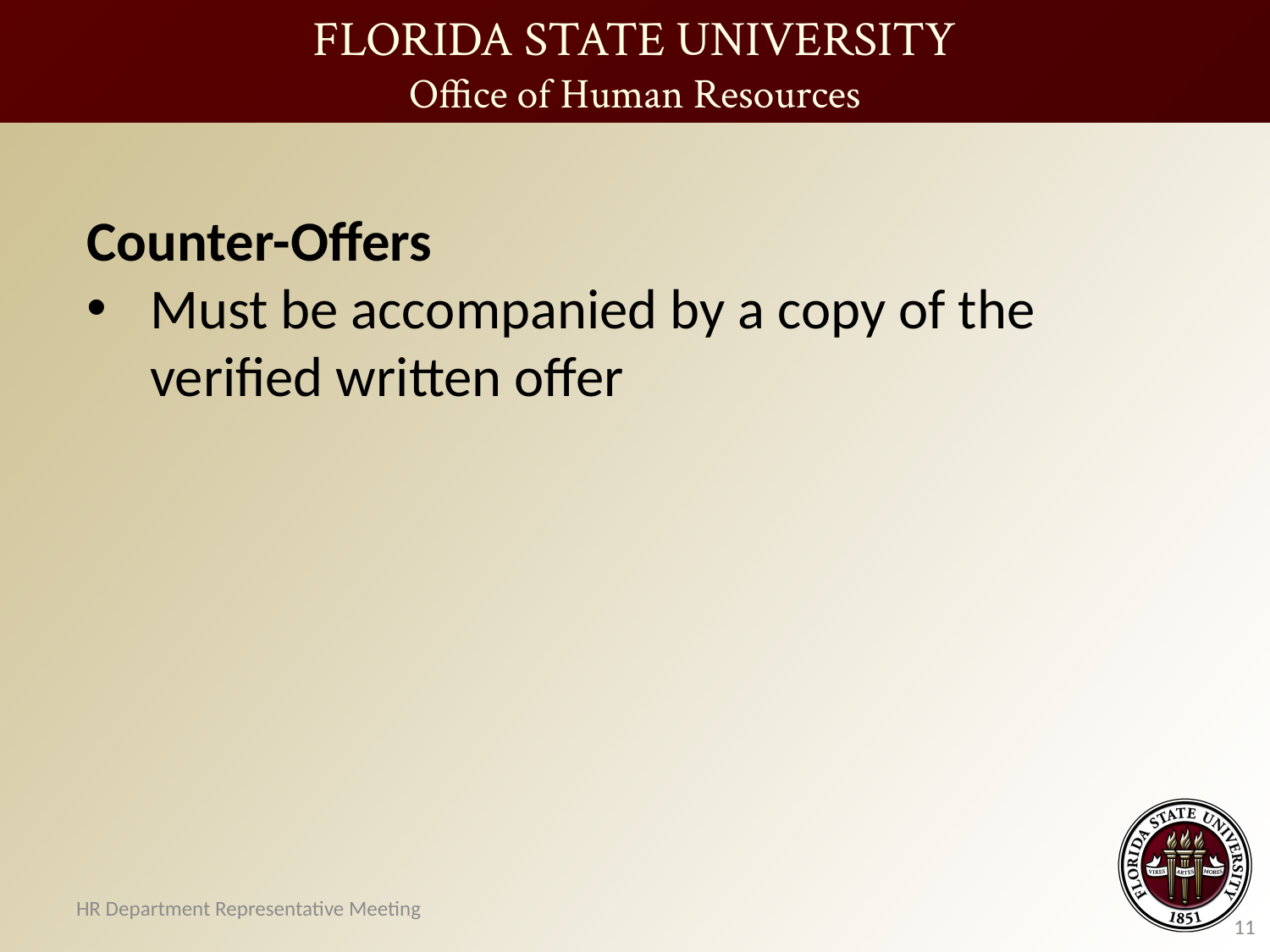

FLORIDA STATE UNIVERSITY
Office of Human Resources
Counter-Offers
Must be accompanied by a copy of the verified written offer
HR Department Representative Meeting
11